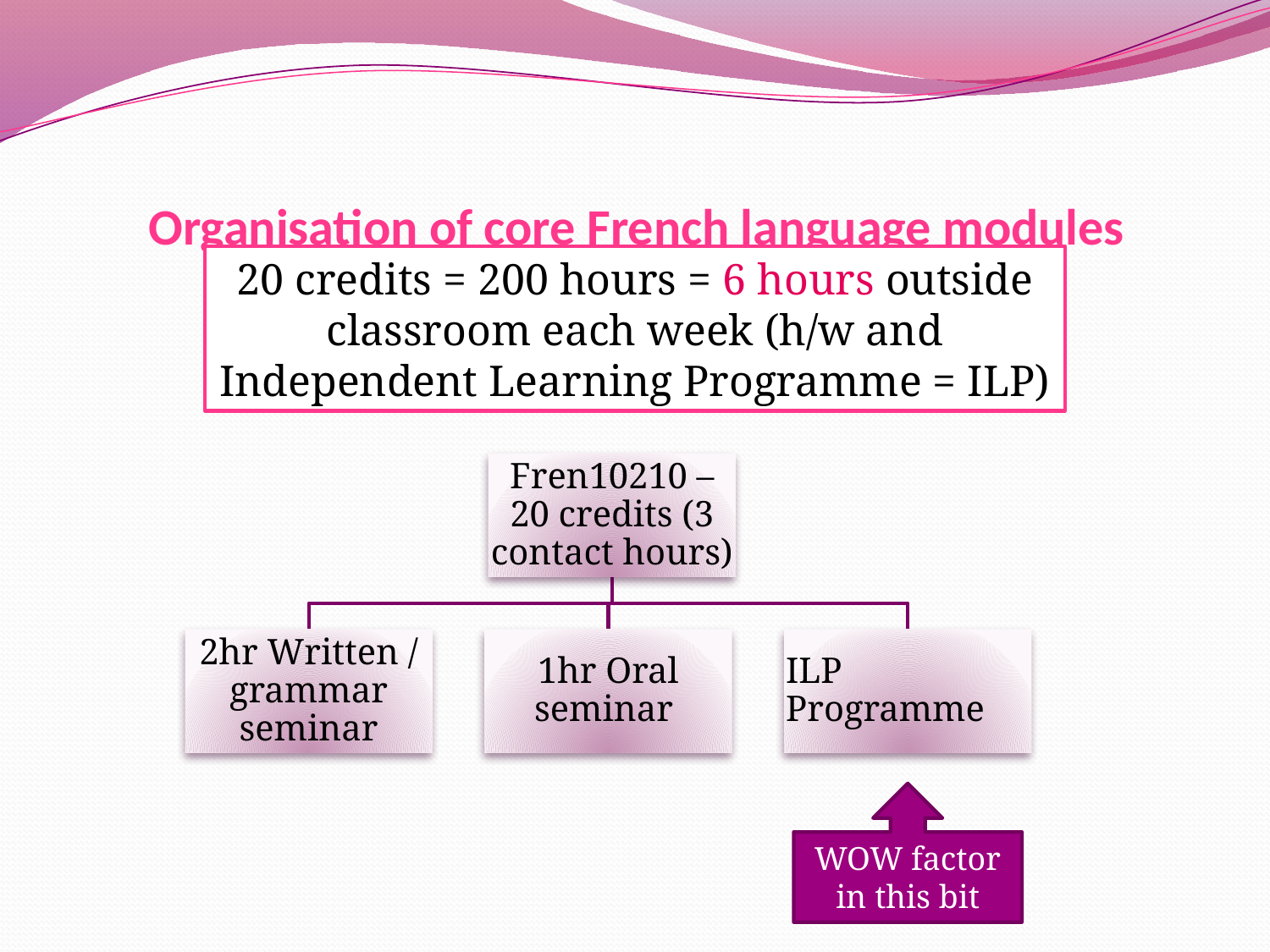

# Organisation of core French language modules

20 credits = 200 hours = 6 hours outside classroom each week (h/w and Independent Learning Programme = ILP)
Fren10210 – 20 credits (3 contact hours)
2hr Written / grammar seminar
1hr Oral seminar
ILP Programme
WOW factor in this bit